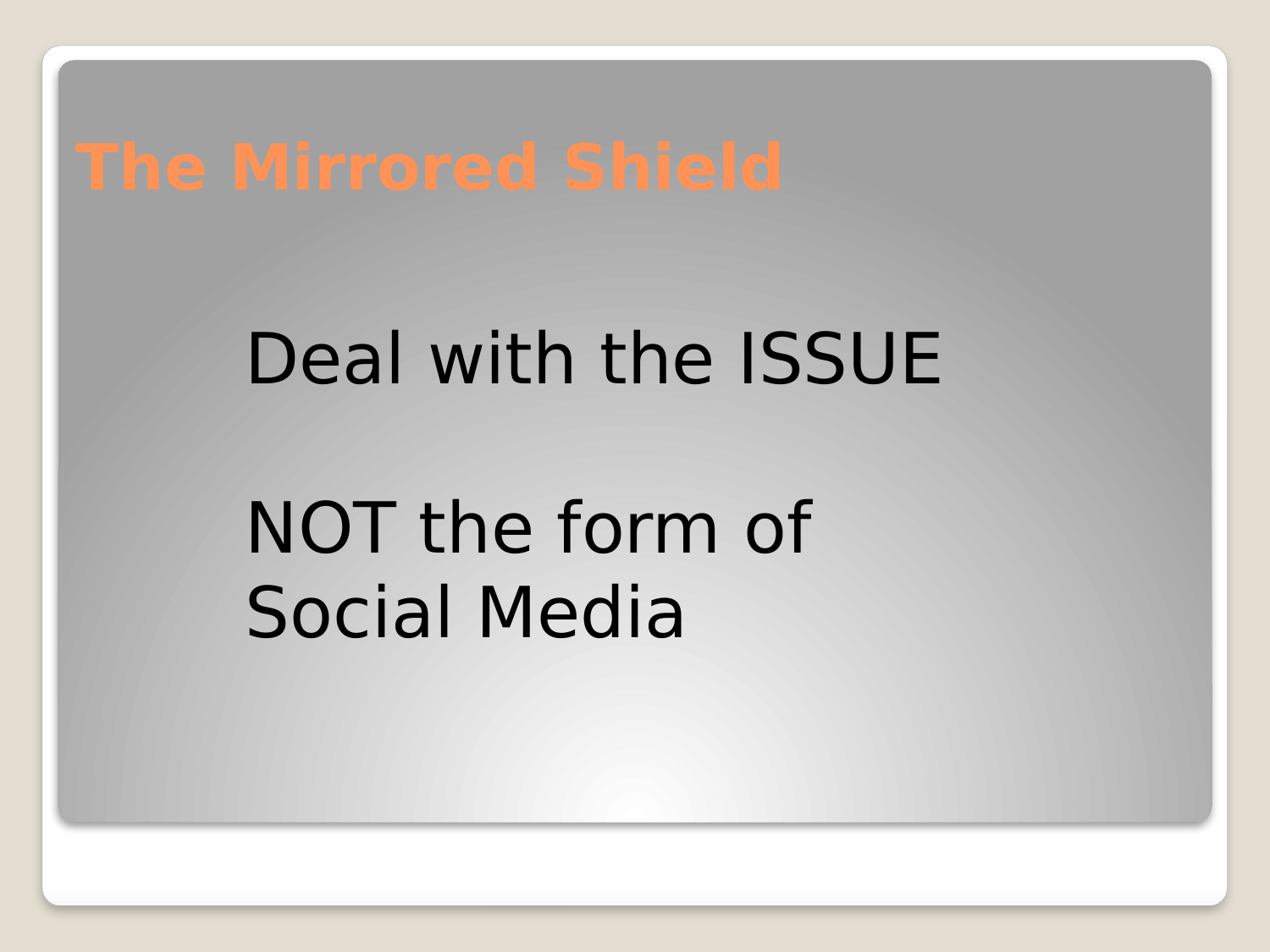

# The Mirrored Shield
Deal with the ISSUE

NOT the form of Social Media